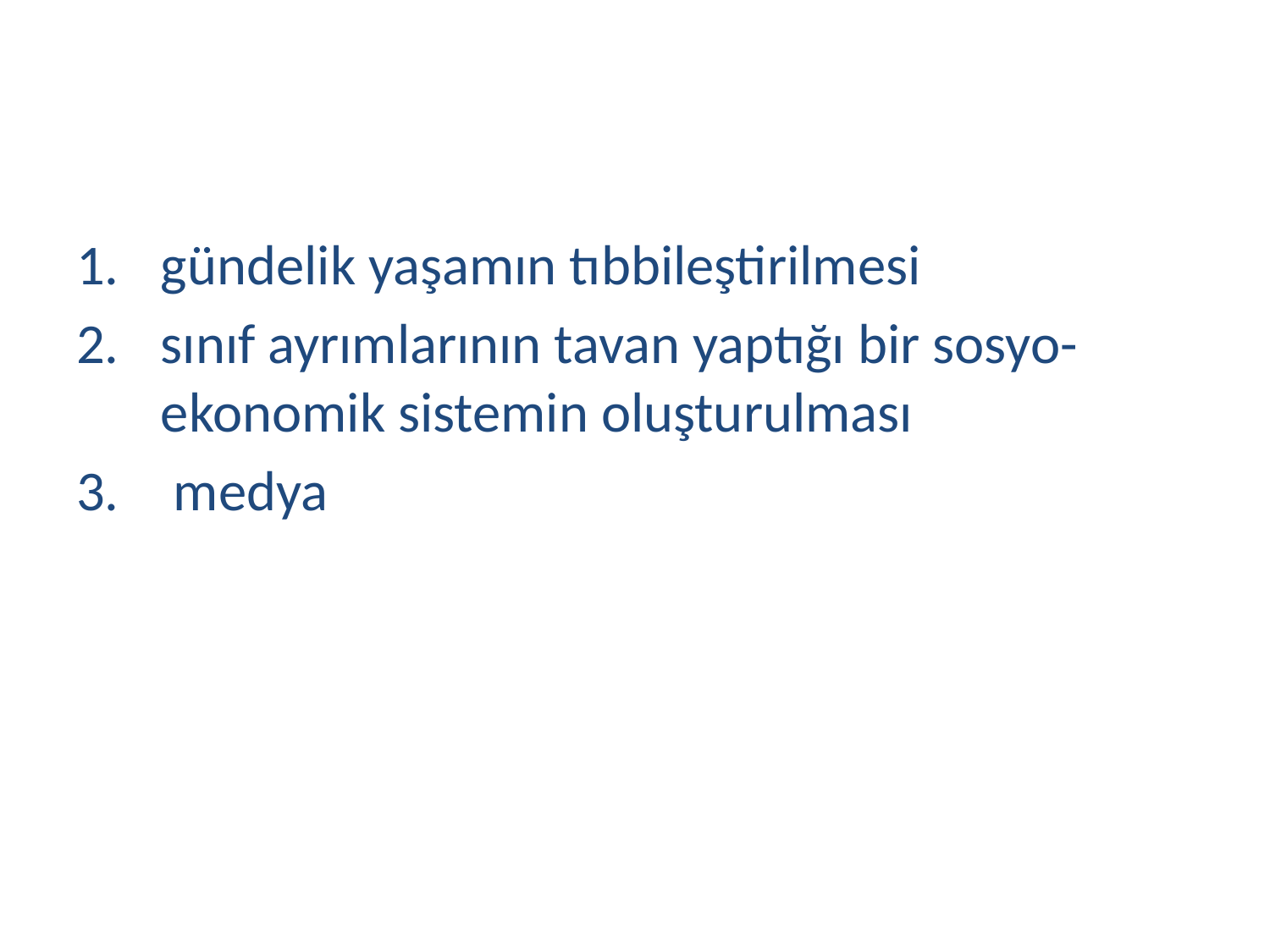

#
gündelik yaşamın tıbbileştirilmesi
sınıf ayrımlarının tavan yaptığı bir sosyo-ekonomik sistemin oluşturulması
 medya